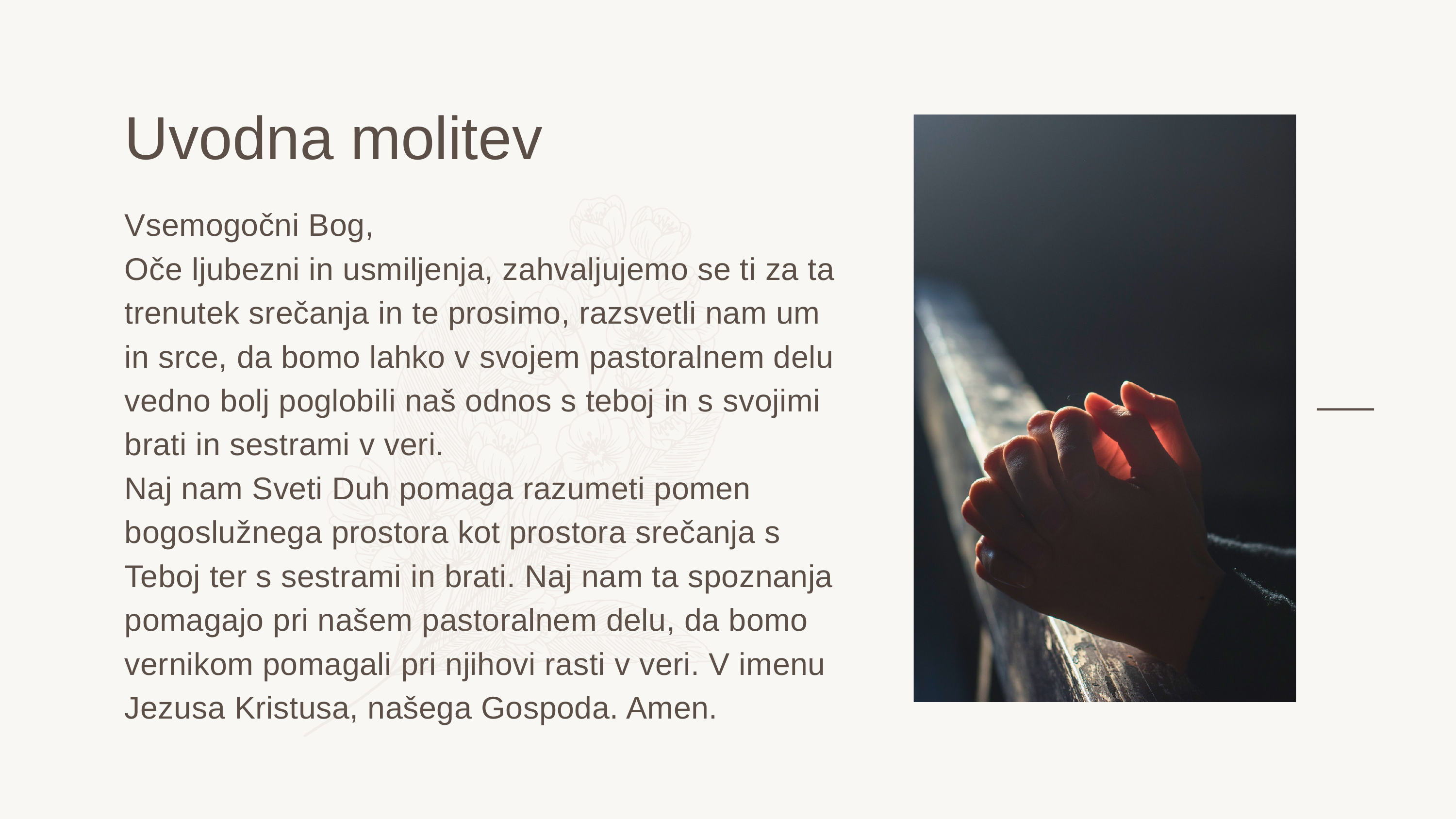

Uvodna molitev
Vsemogočni Bog,
Oče ljubezni in usmiljenja, zahvaljujemo se ti za ta trenutek srečanja in te prosimo, razsvetli nam um in srce, da bomo lahko v svojem pastoralnem delu vedno bolj poglobili naš odnos s teboj in s svojimi brati in sestrami v veri.
Naj nam Sveti Duh pomaga razumeti pomen bogoslužnega prostora kot prostora srečanja s Teboj ter s sestrami in brati. Naj nam ta spoznanja pomagajo pri našem pastoralnem delu, da bomo vernikom pomagali pri njihovi rasti v veri. V imenu Jezusa Kristusa, našega Gospoda. Amen.